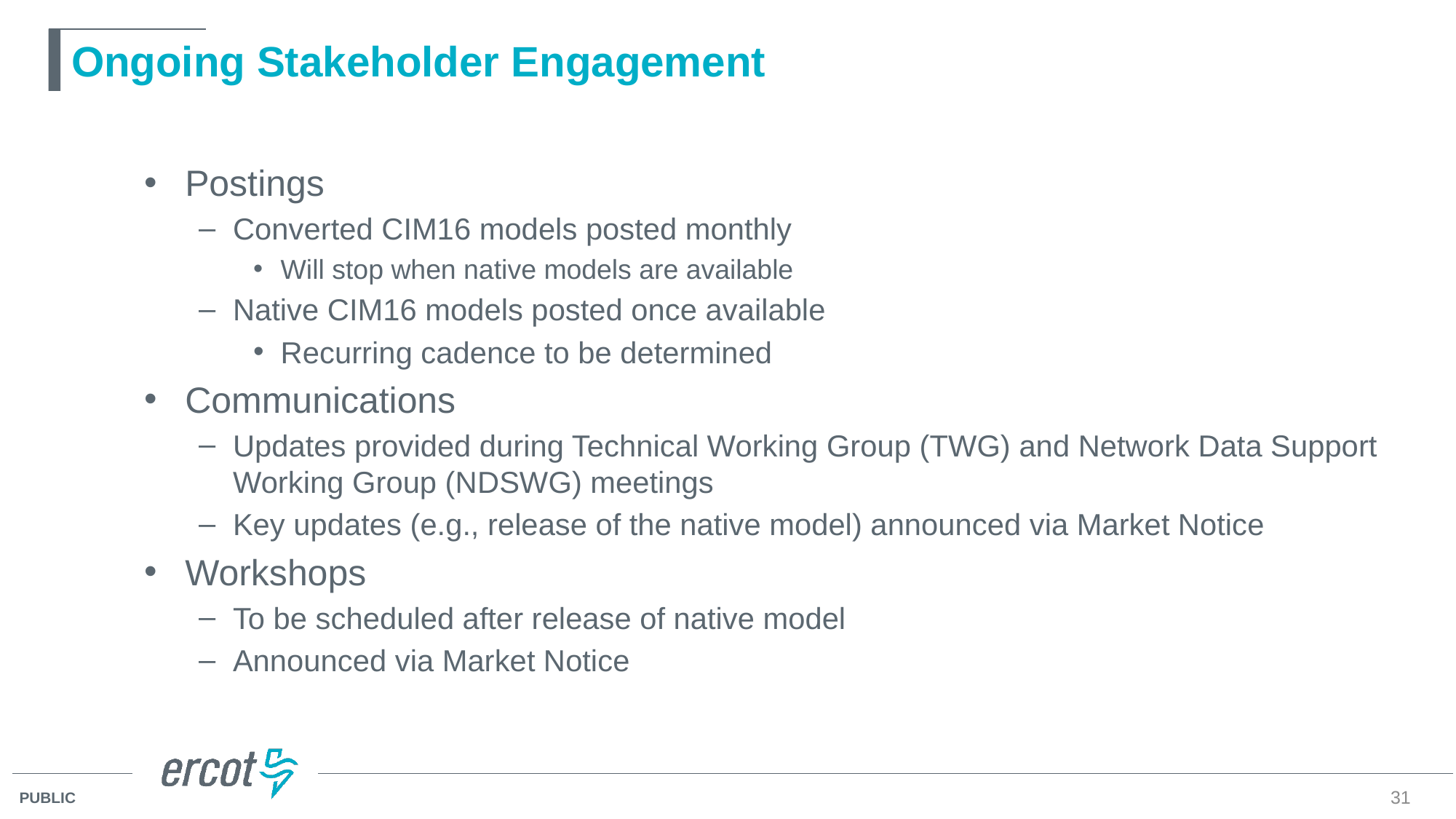

# Ongoing Stakeholder Engagement
Postings
Converted CIM16 models posted monthly
Will stop when native models are available
Native CIM16 models posted once available
Recurring cadence to be determined
Communications
Updates provided during Technical Working Group (TWG) and Network Data Support Working Group (NDSWG) meetings
Key updates (e.g., release of the native model) announced via Market Notice
Workshops
To be scheduled after release of native model
Announced via Market Notice

31